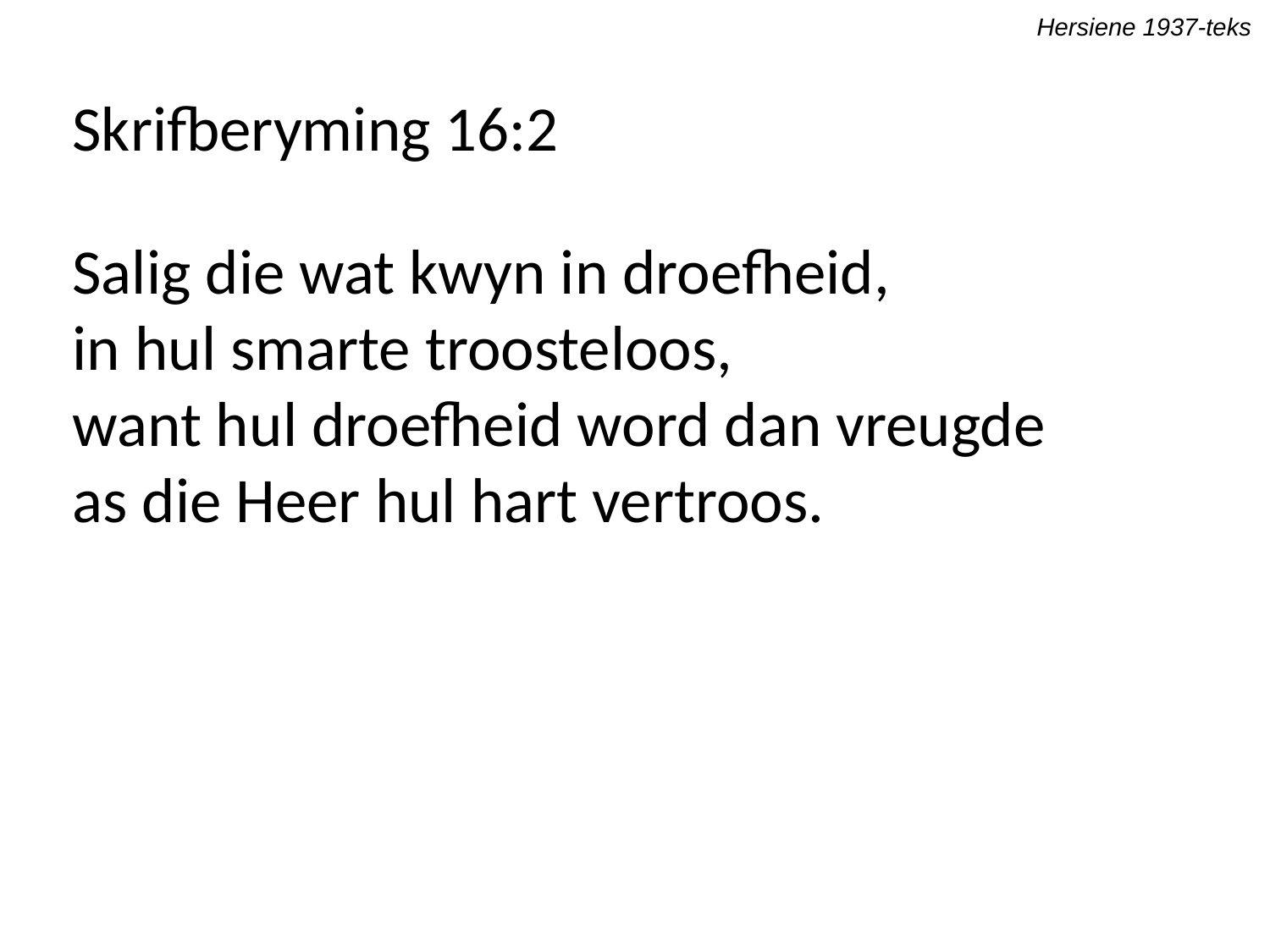

Hersiene 1937-teks
Skrifberyming 16:2

Salig die wat kwyn in droefheid,
in hul smarte troosteloos,
want hul droefheid word dan vreugde
as die Heer hul hart vertroos.